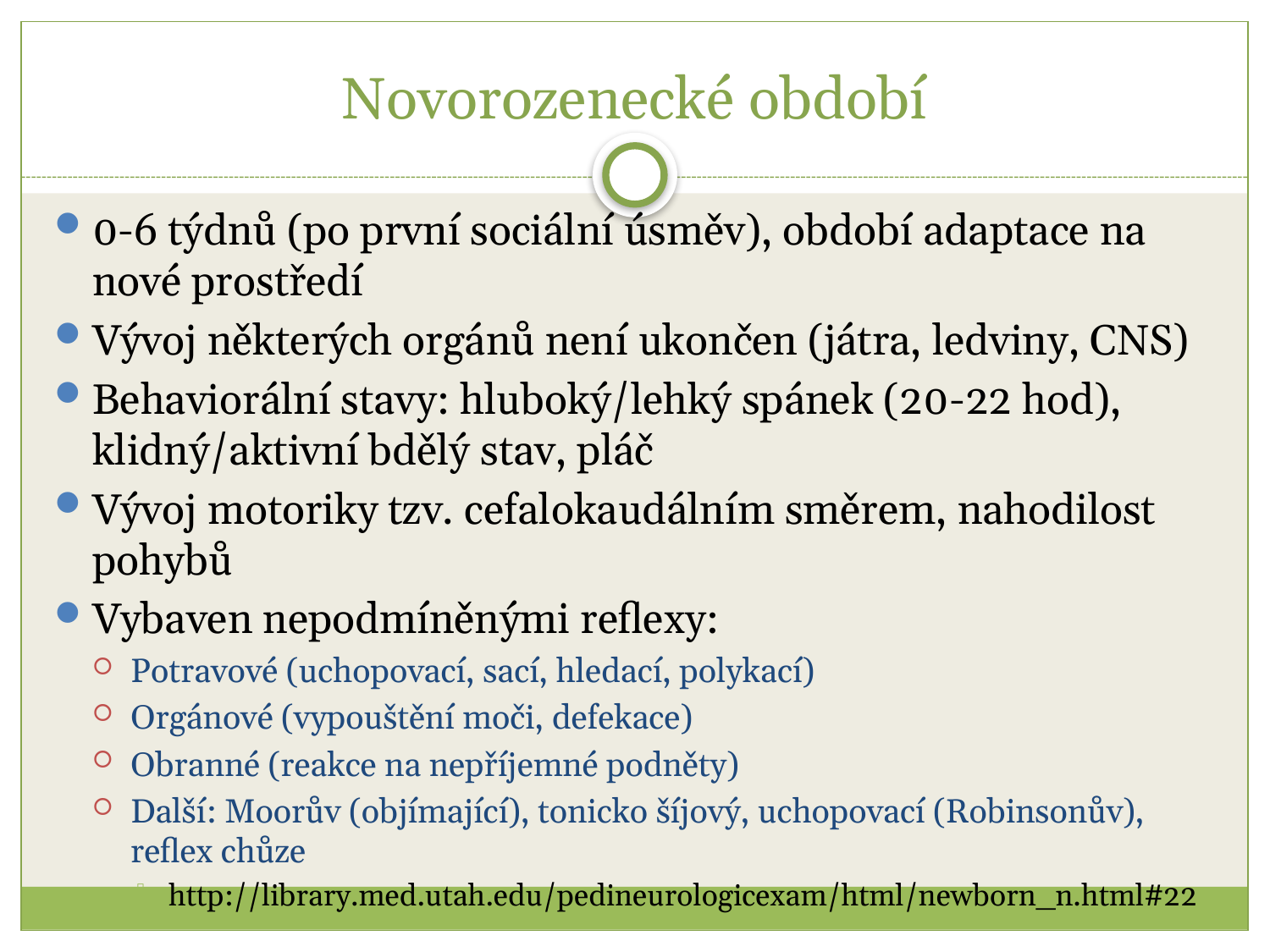

# Novorozenecké období
0-6 týdnů (po první sociální úsměv), období adaptace na nové prostředí
Vývoj některých orgánů není ukončen (játra, ledviny, CNS)
Behaviorální stavy: hluboký/lehký spánek (20-22 hod), klidný/aktivní bdělý stav, pláč
Vývoj motoriky tzv. cefalokaudálním směrem, nahodilost pohybů
Vybaven nepodmíněnými reflexy:
Potravové (uchopovací, sací, hledací, polykací)
Orgánové (vypouštění moči, defekace)
Obranné (reakce na nepříjemné podněty)
Další: Moorův (objímající), tonicko šíjový, uchopovací (Robinsonův), reflex chůze
http://library.med.utah.edu/pedineurologicexam/html/newborn_n.html#22